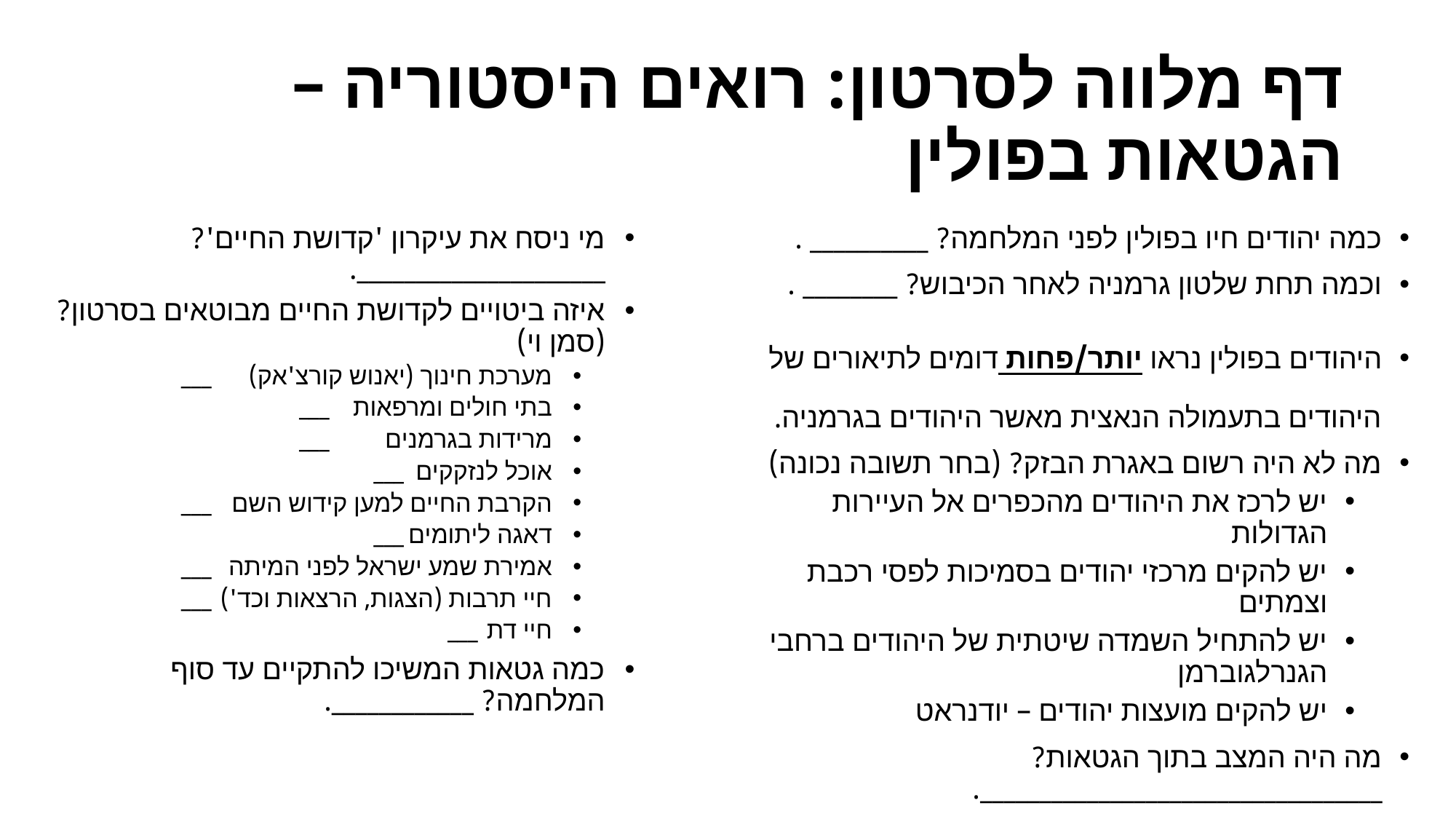

# דף מלווה לסרטון: רואים היסטוריה – הגטאות בפולין
כמה יהודים חיו בפולין לפני המלחמה? __________ .
וכמה תחת שלטון גרמניה לאחר הכיבוש? ________ .
היהודים בפולין נראו יותר/פחות דומים לתיאורים של היהודים בתעמולה הנאצית מאשר היהודים בגרמניה.
מה לא היה רשום באגרת הבזק? (בחר תשובה נכונה)
יש לרכז את היהודים מהכפרים אל העיירות הגדולות
יש להקים מרכזי יהודים בסמיכות לפסי רכבת וצמתים
יש להתחיל השמדה שיטתית של היהודים ברחבי הגנרלגוברמן
יש להקים מועצות יהודים – יודנראט
מה היה המצב בתוך הגטאות? __________________________________.
מי ניסח את עיקרון 'קדושת החיים'? _____________________.
איזה ביטויים לקדושת החיים מבוטאים בסרטון?
(סמן וי)
מערכת חינוך (יאנוש קורצ'אק) 	___
בתי חולים ומרפאות		___
מרידות בגרמנים 		___
אוכל לנזקקים			___
הקרבת החיים למען קידוש השם 	___
דאגה ליתומים		___
אמירת שמע ישראל לפני המיתה	___
חיי תרבות (הצגות, הרצאות וכד')	___
חיי דת 			___
כמה גטאות המשיכו להתקיים עד סוף המלחמה? ____________.